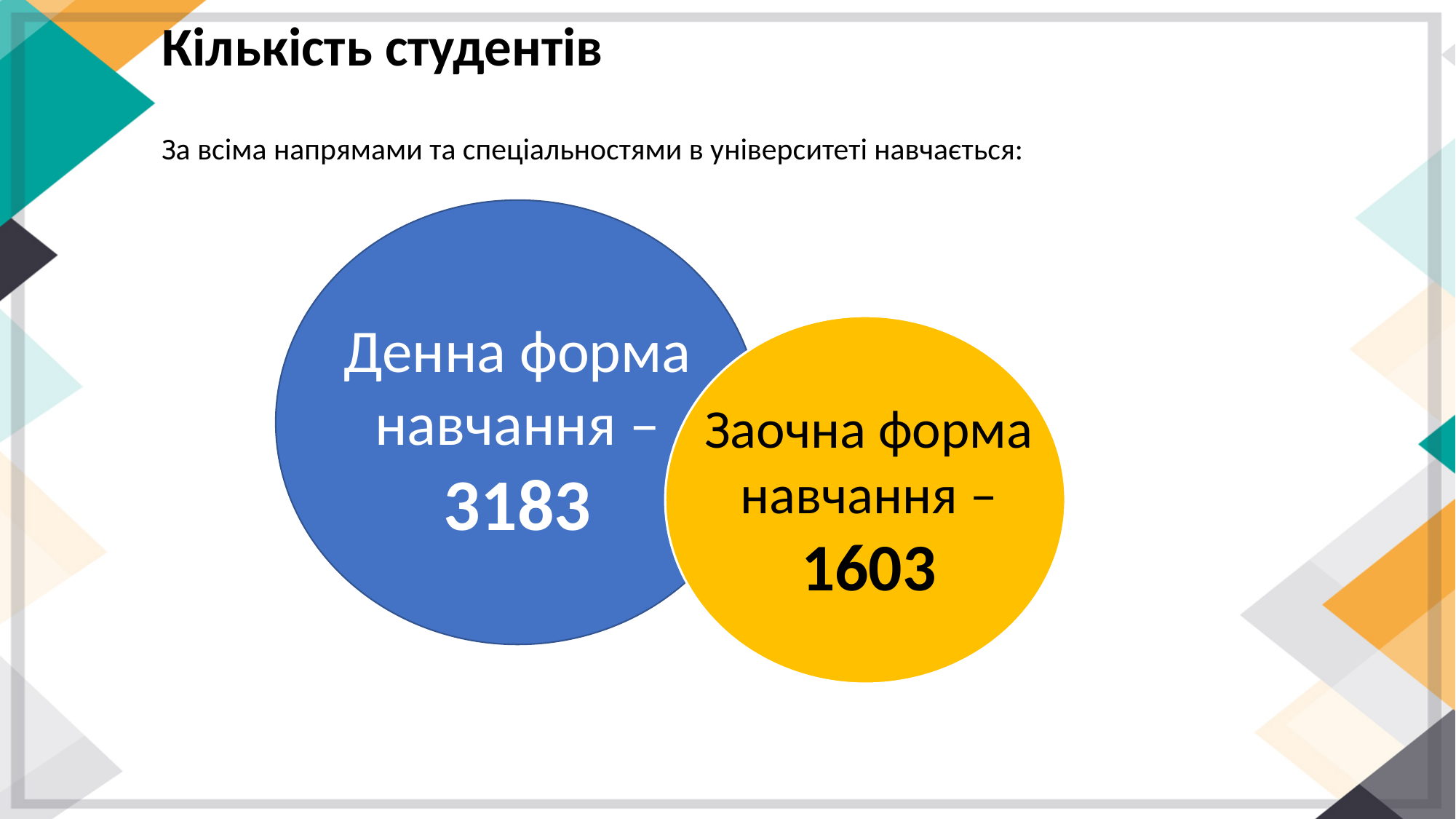

# Кількість студентів
За всіма напрямами та спеціальностями в університеті навчається:

Денна форма навчання – 3183

Заочна форма навчання – 1603